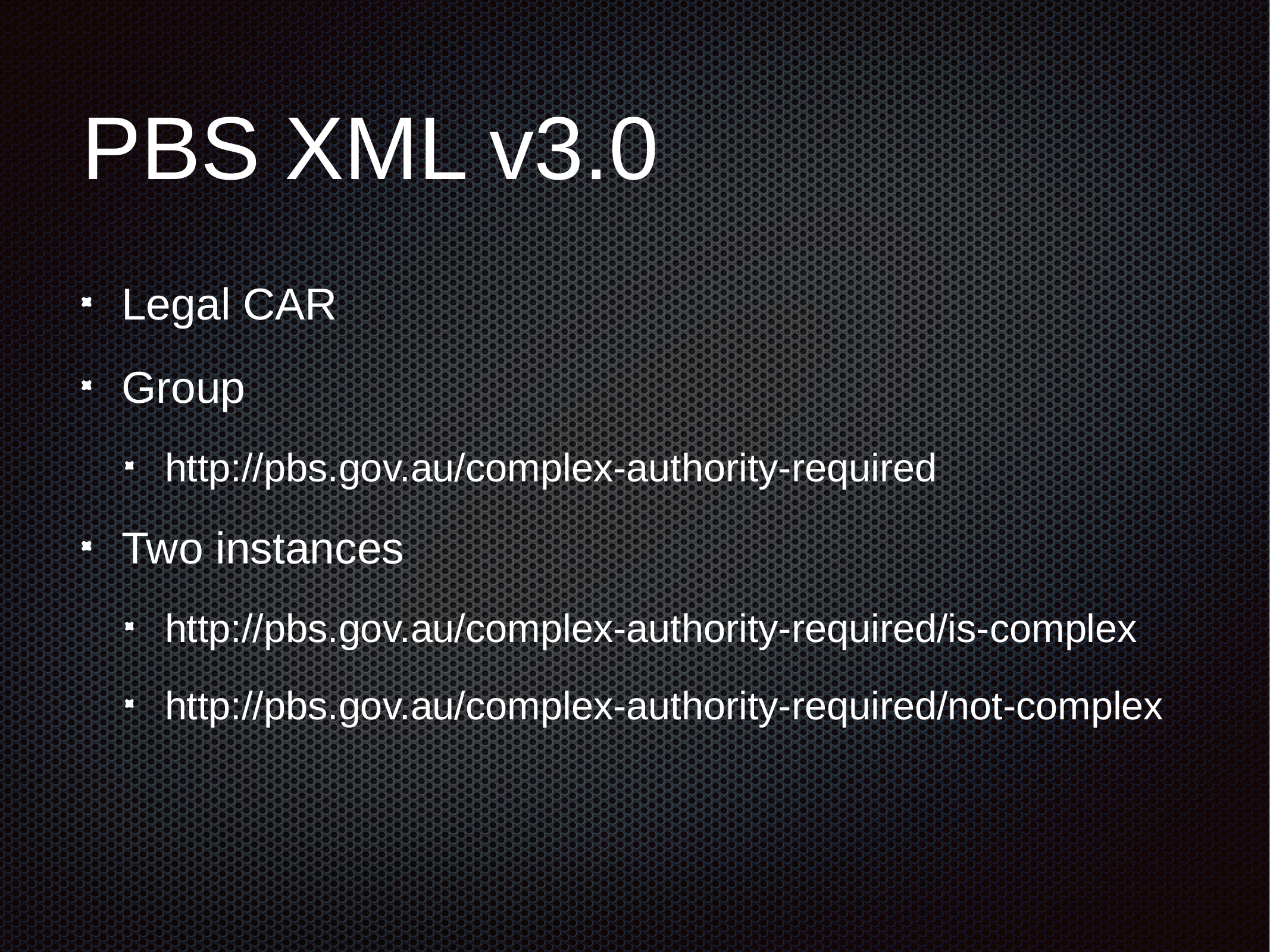

# PBS XML v3.0
Legal CAR
Group
http://pbs.gov.au/complex-authority-required
Two instances
http://pbs.gov.au/complex-authority-required/is-complex
http://pbs.gov.au/complex-authority-required/not-complex